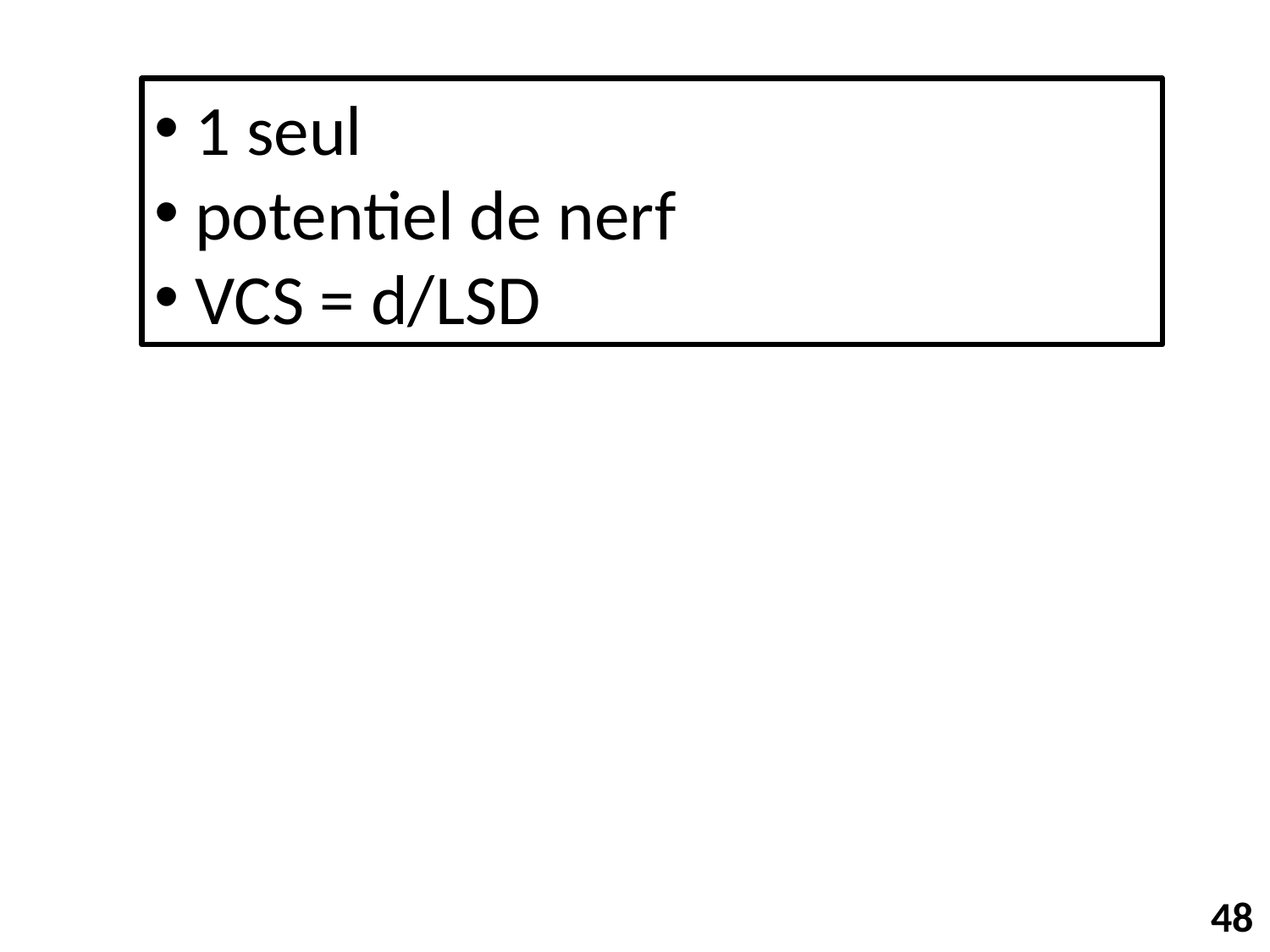

1 seul
 potentiel de nerf
 VCS = d/LSD
48